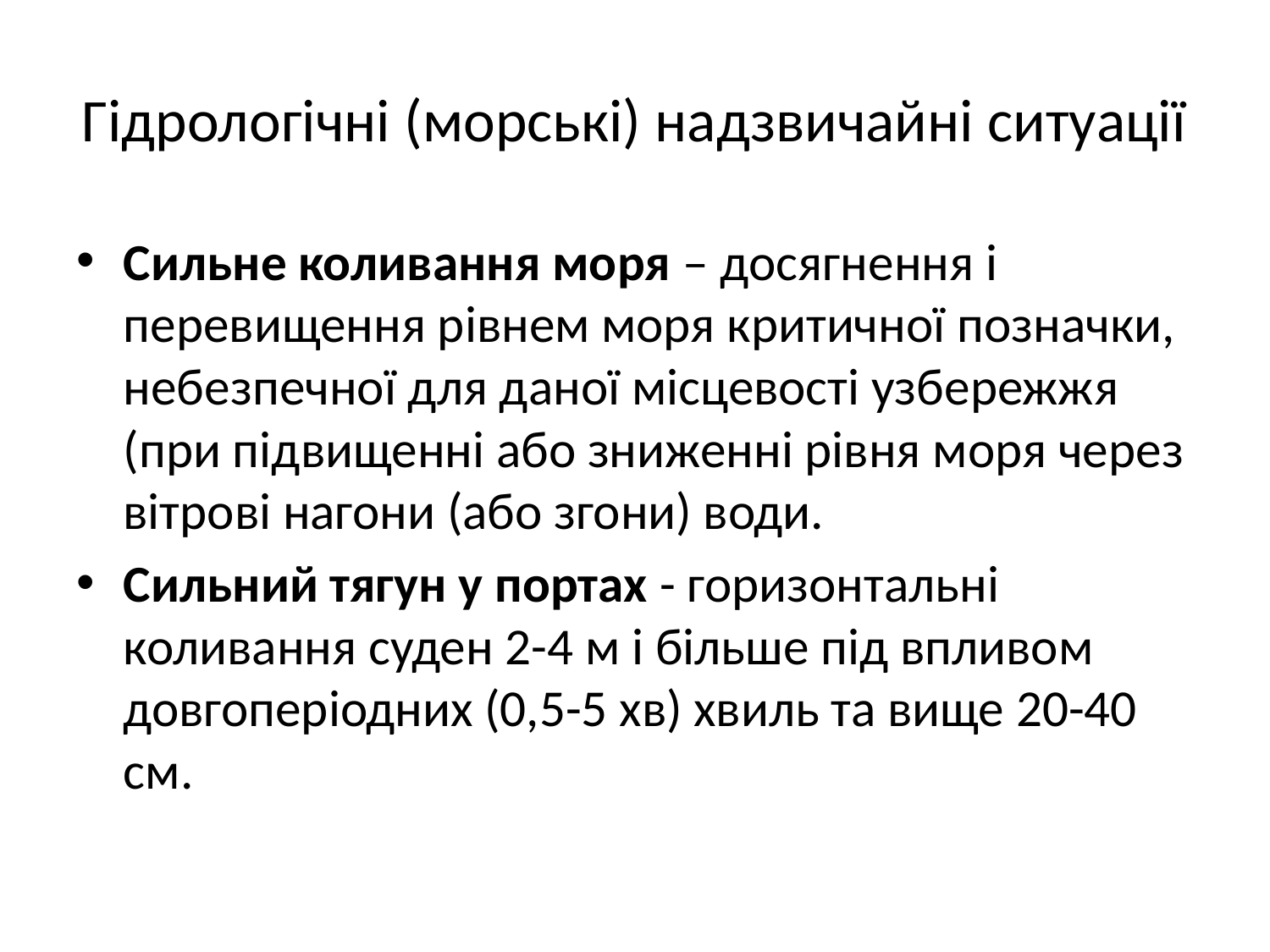

# Гідрологічні (морські) надзвичайні ситуації
Сильне коливання моря – досягнення і перевищення рівнем моря критичної позначки, небезпечної для даної місцевості узбережжя (при підвищенні або зниженні рівня моря через вітрові нагони (або згони) води.
Сильний тягун у портах - горизонтальні коливання суден 2-4 м і більше під впливом довгоперіодних (0,5-5 хв) хвиль та вище 20-40 см.